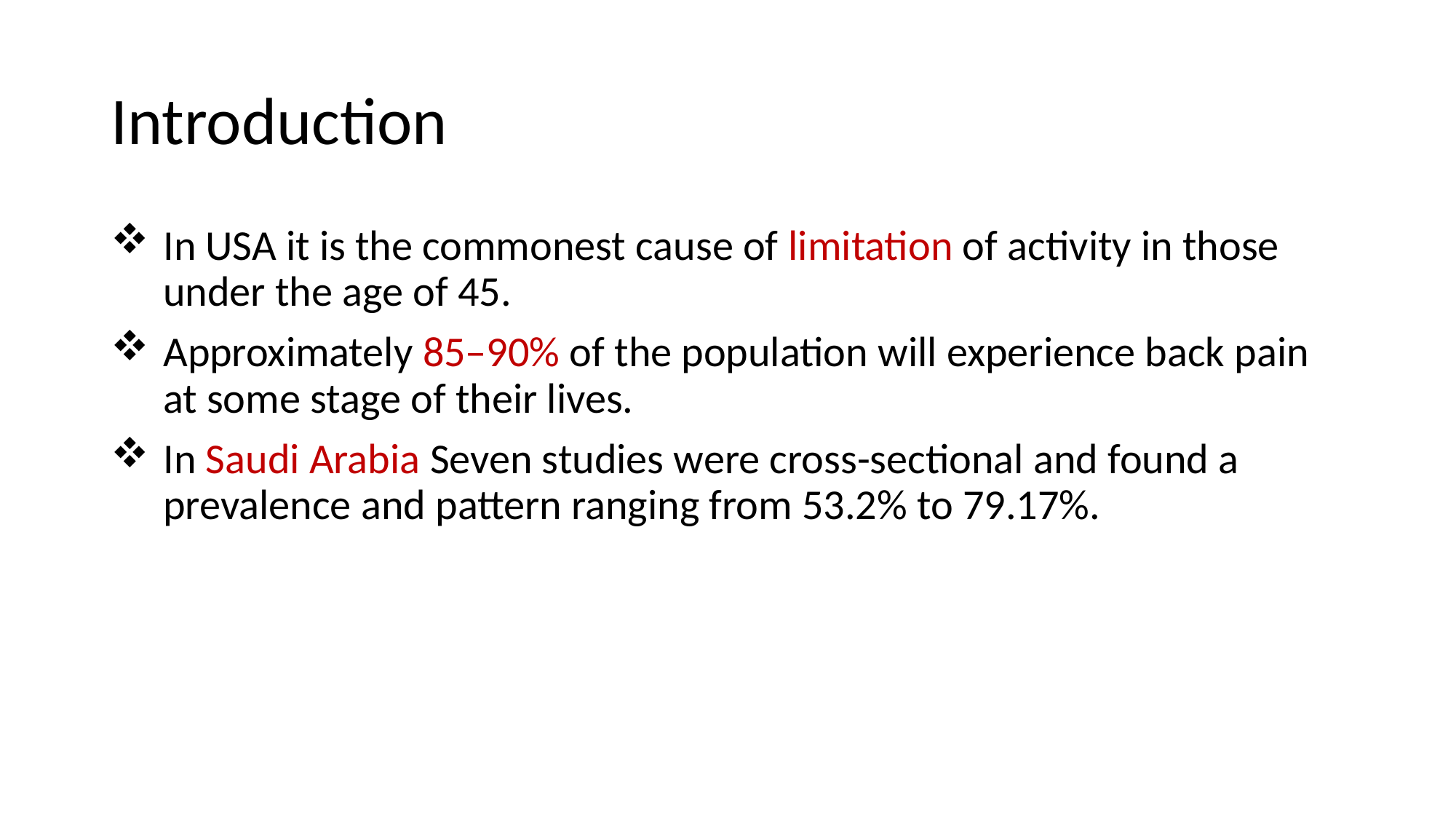

# Introduction
In USA it is the commonest cause of limitation of activity in those under the age of 45.
Approximately 85–90% of the population will experience back pain at some stage of their lives.
In Saudi Arabia Seven studies were cross-sectional and found a prevalence and pattern ranging from 53.2% to 79.17%.